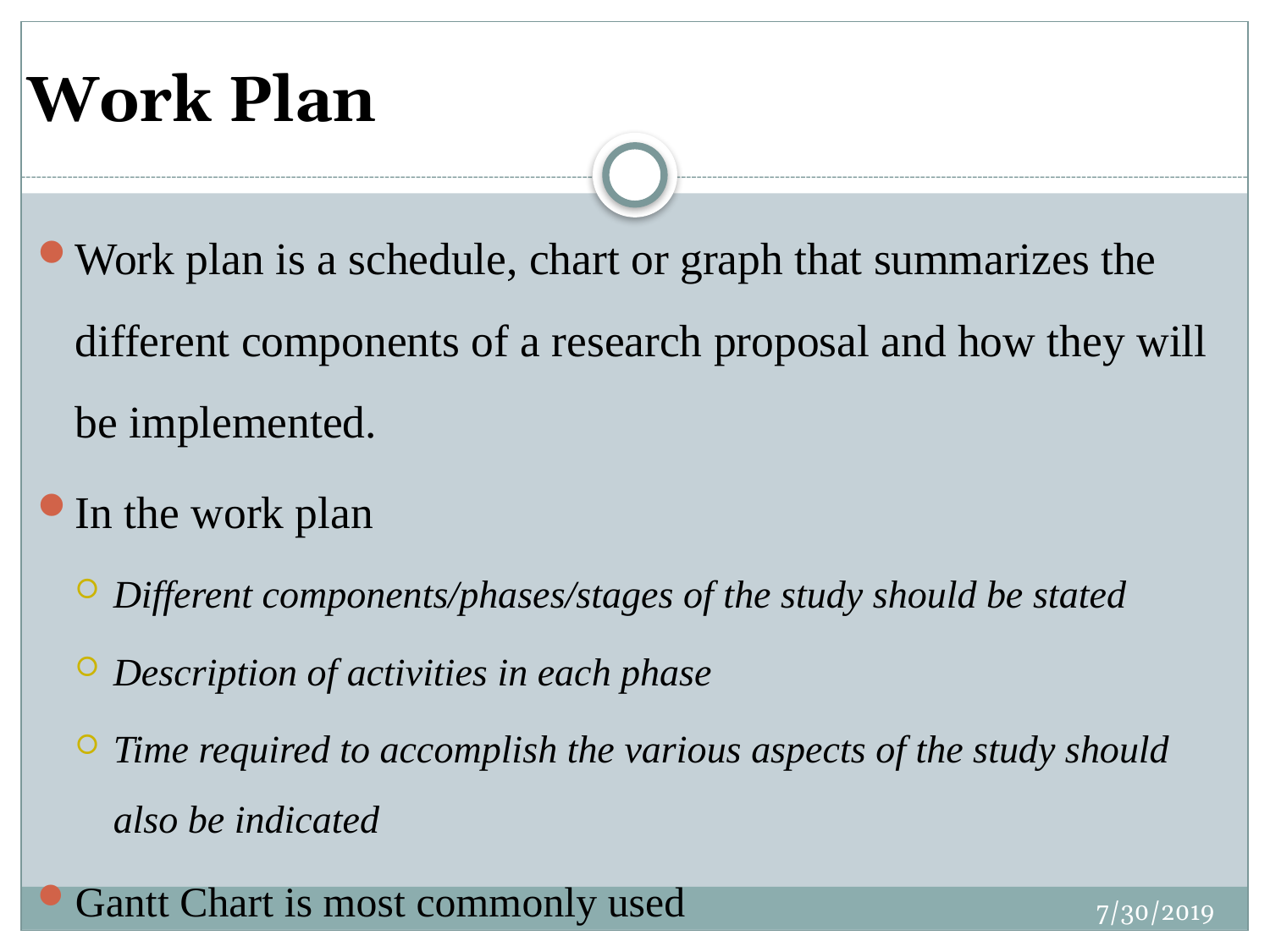

# Work Plan
Work plan is a schedule, chart or graph that summarizes the different components of a research proposal and how they will be implemented.
In the work plan
Different components/phases/stages of the study should be stated
Description of activities in each phase
Time required to accomplish the various aspects of the study should also be indicated
Gantt Chart is most commonly used
7/30/2019